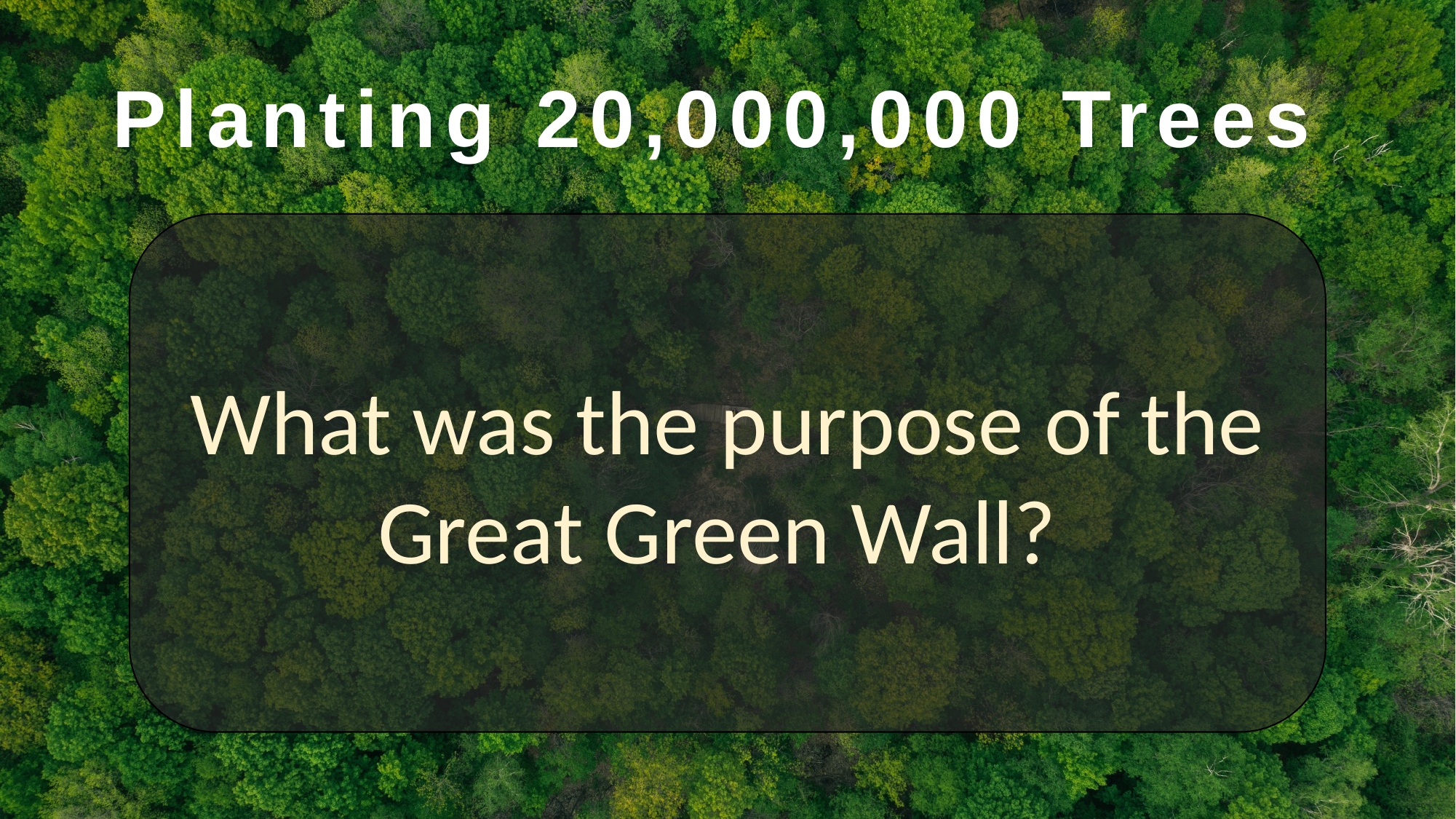

# Planting 20,000,000 Trees
What was the purpose of the Great Green Wall?